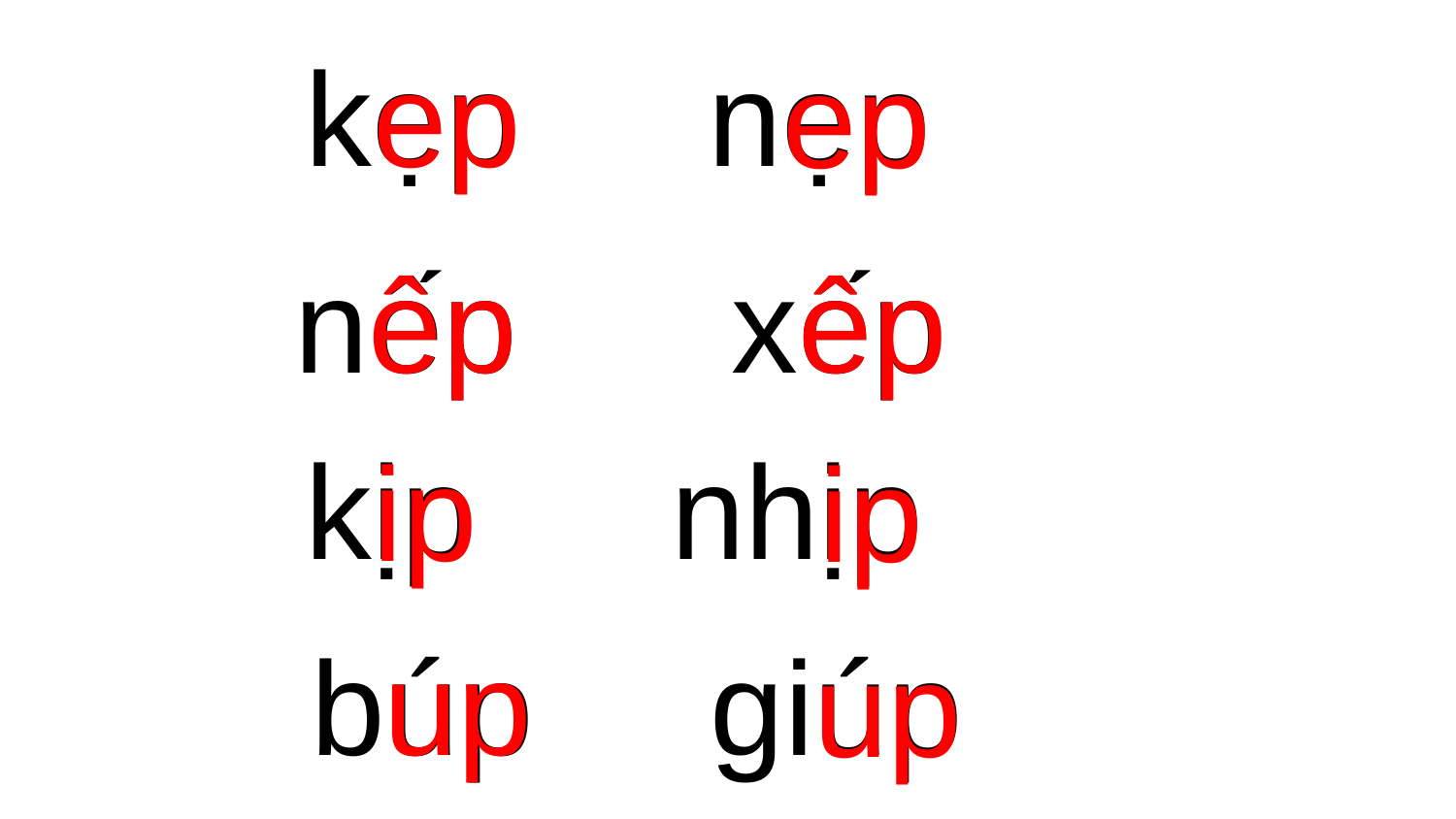

kẹp	   nẹp
ep
ep
	  nếp	  xếp
êp
êp
kịp	  nhịp
ip
ip
	  búp	 giúp
up
up